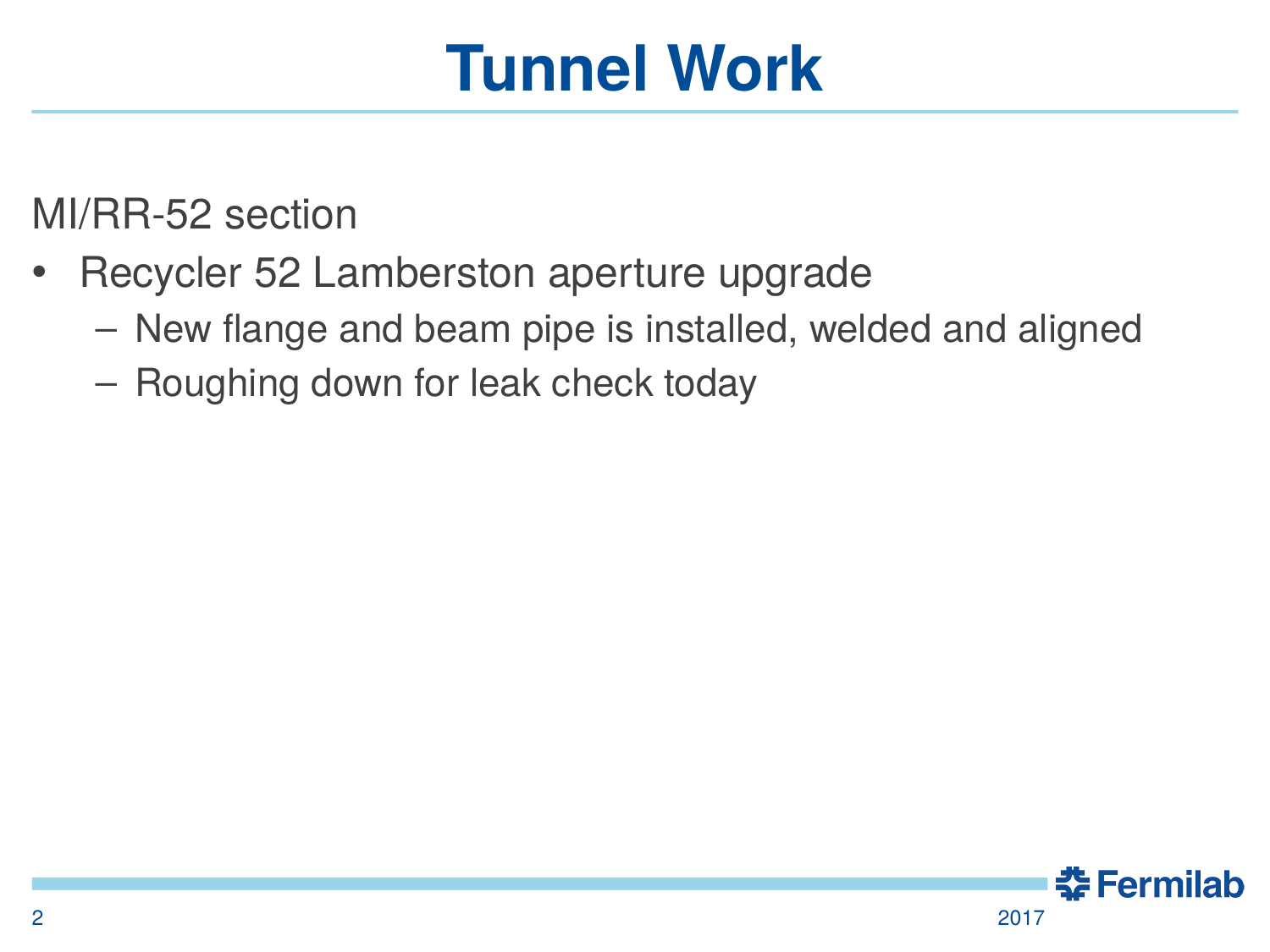

# Tunnel Work

MI/RR-52 section
Recycler 52 Lamberston aperture upgrade
New flange and beam pipe is installed, welded and aligned
Roughing down for leak check today

2
2017